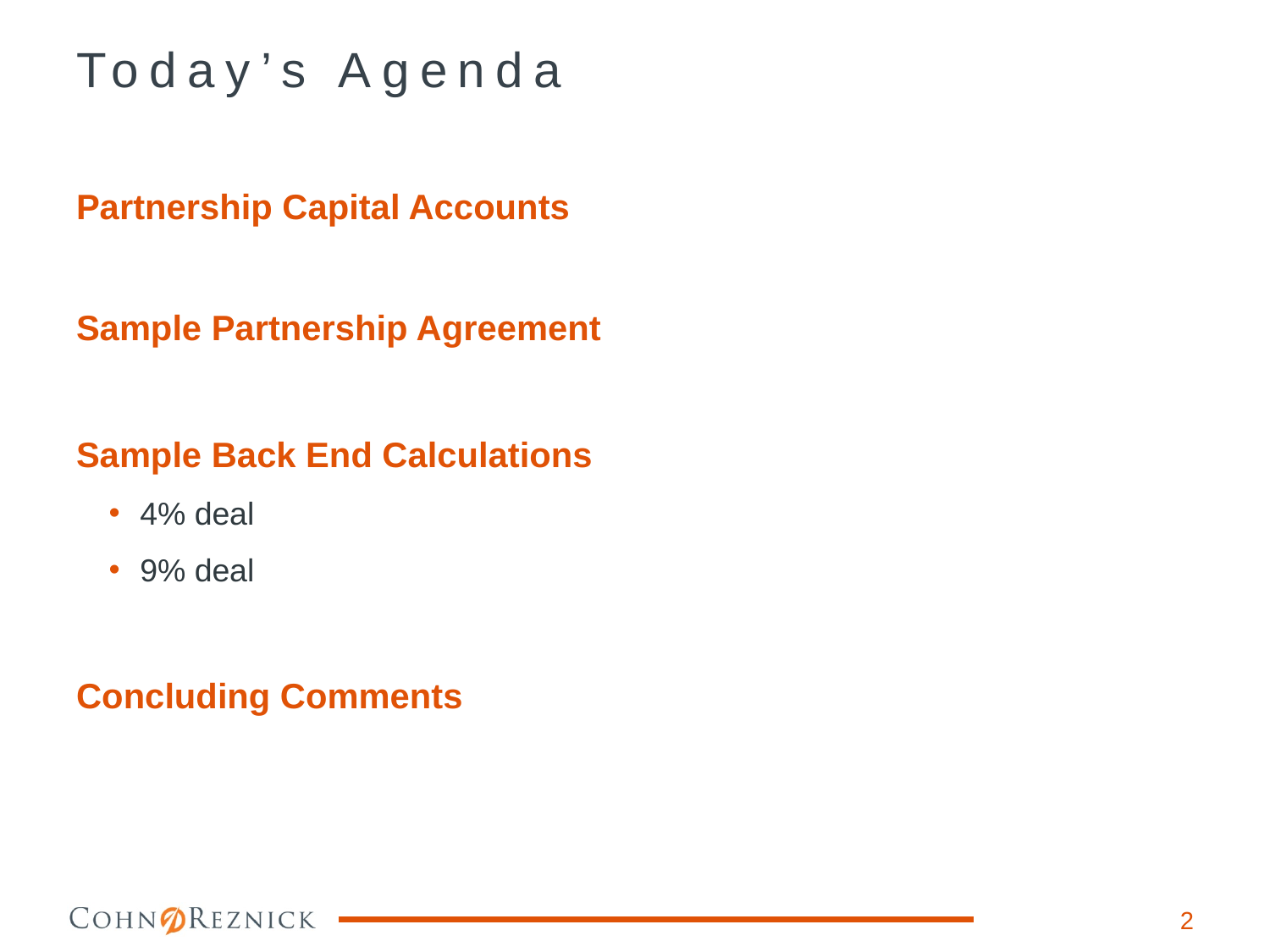

# Today’s Agenda
Partnership Capital Accounts

Sample Partnership Agreement

Sample Back End Calculations
4% deal
9% deal

Concluding Comments

2